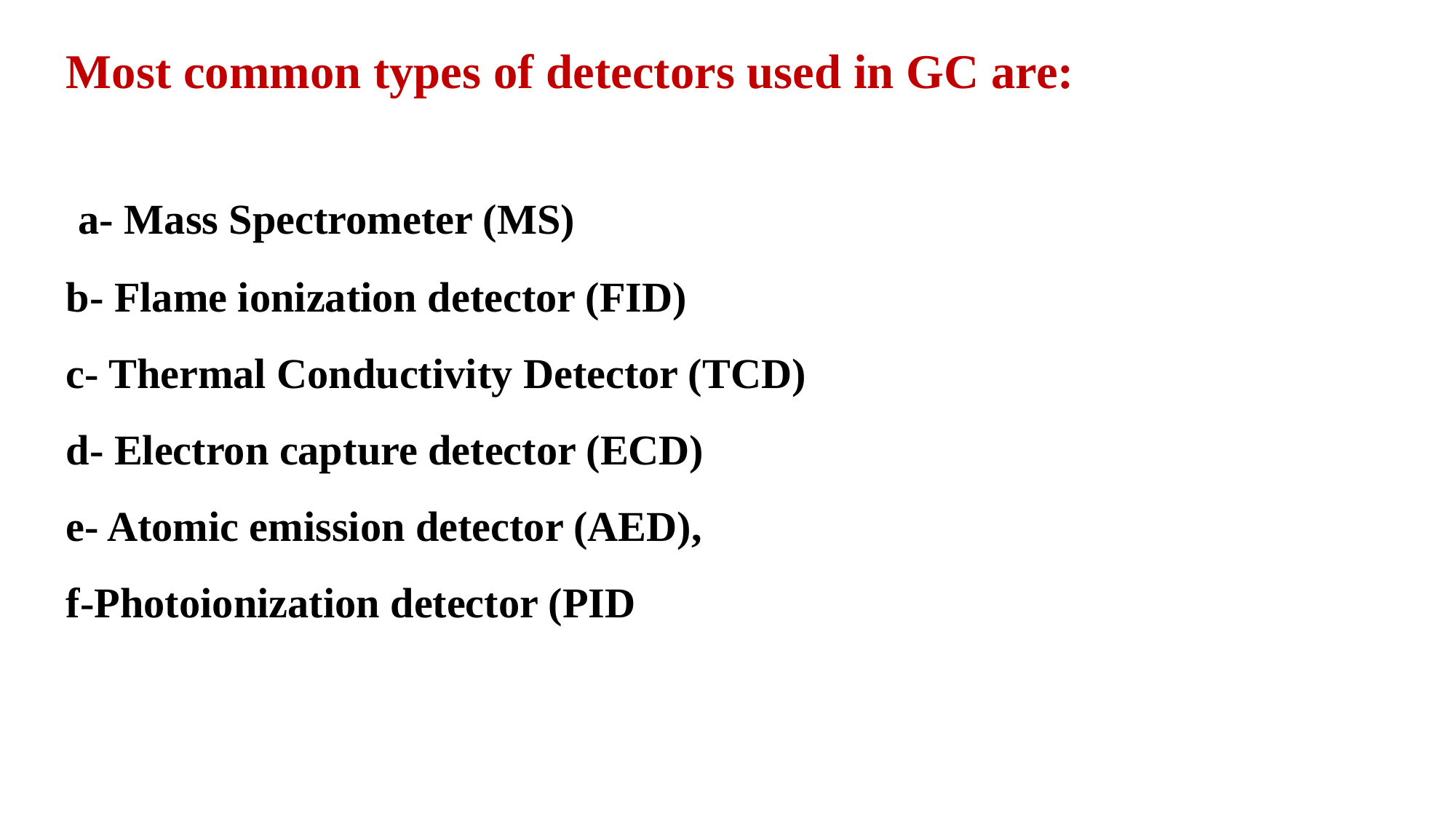

Most common types of detectors used in GC are:

 a- Mass Spectrometer (MS)
b- Flame ionization detector (FID)
c- Thermal Conductivity Detector (TCD)
d- Electron capture detector (ECD)
e- Atomic emission detector (AED),
f-Photoionization detector (PID